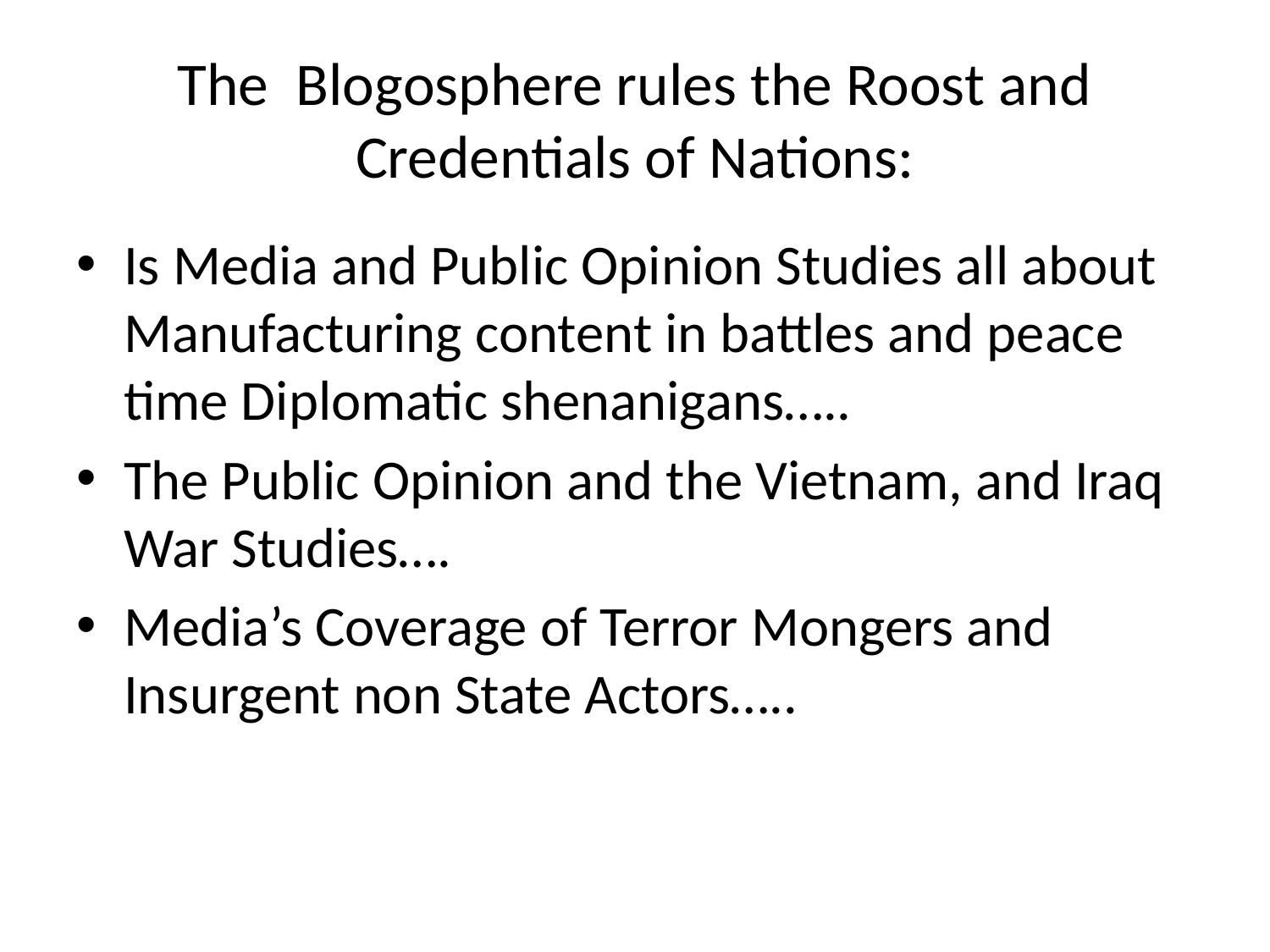

# The  Blogosphere rules the Roost and Credentials of Nations:
Is Media and Public Opinion Studies all about Manufacturing content in battles and peace time Diplomatic shenanigans…..
The Public Opinion and the Vietnam, and Iraq War Studies….
Media’s Coverage of Terror Mongers and Insurgent non State Actors…..